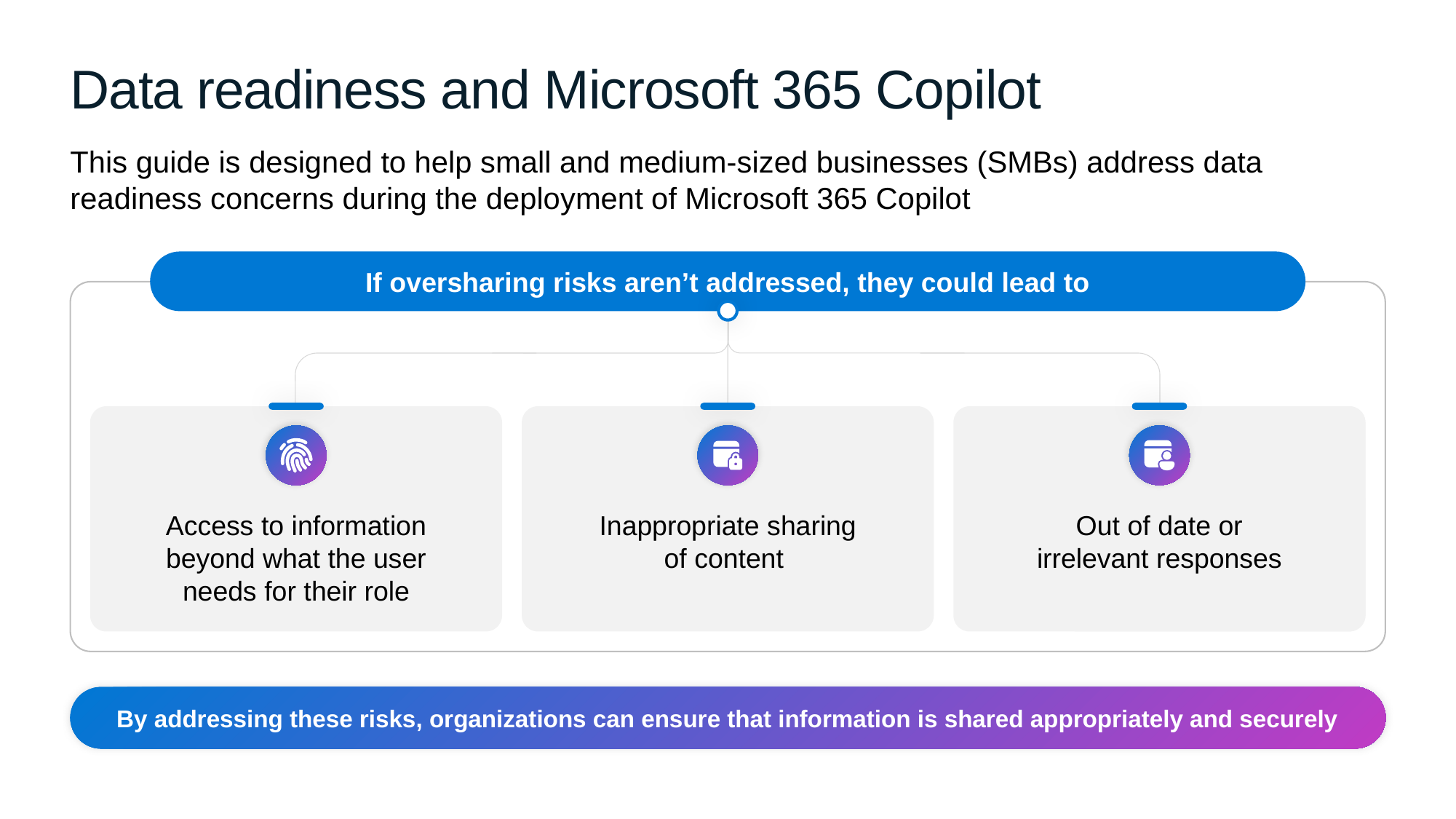

# Data readiness and Microsoft 365 Copilot
This guide is designed to help small and medium-sized businesses (SMBs) address data readiness concerns during the deployment of Microsoft 365 Copilot
If oversharing risks aren’t addressed, they could lead to

Access to information beyond what the user needs for their role
Inappropriate sharing of content
Out of date or irrelevant responses
By addressing these risks, organizations can ensure that information is shared appropriately and securely